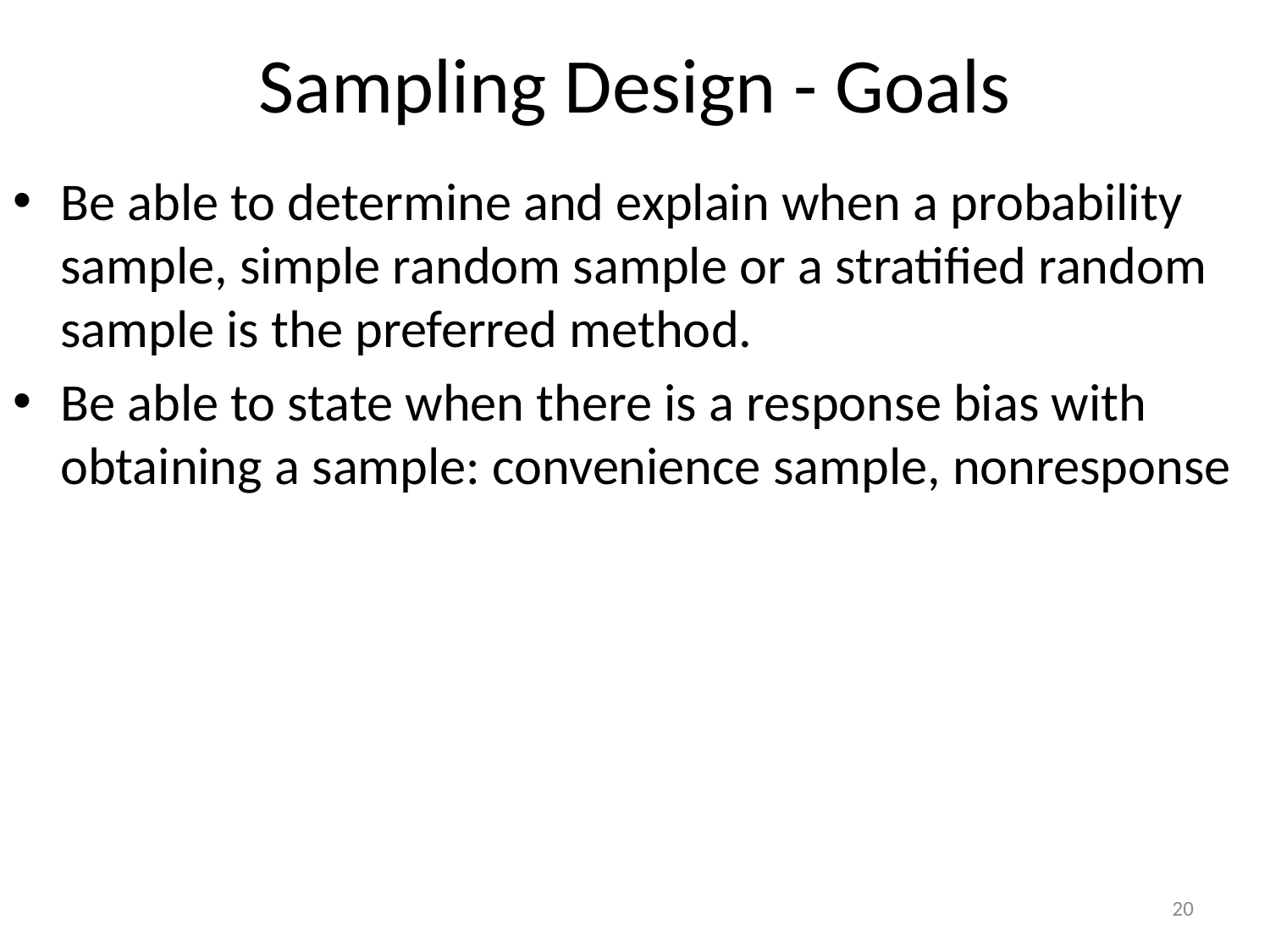

# Sampling Design - Goals
Be able to determine and explain when a probability sample, simple random sample or a stratified random sample is the preferred method.
Be able to state when there is a response bias with obtaining a sample: convenience sample, nonresponse
20